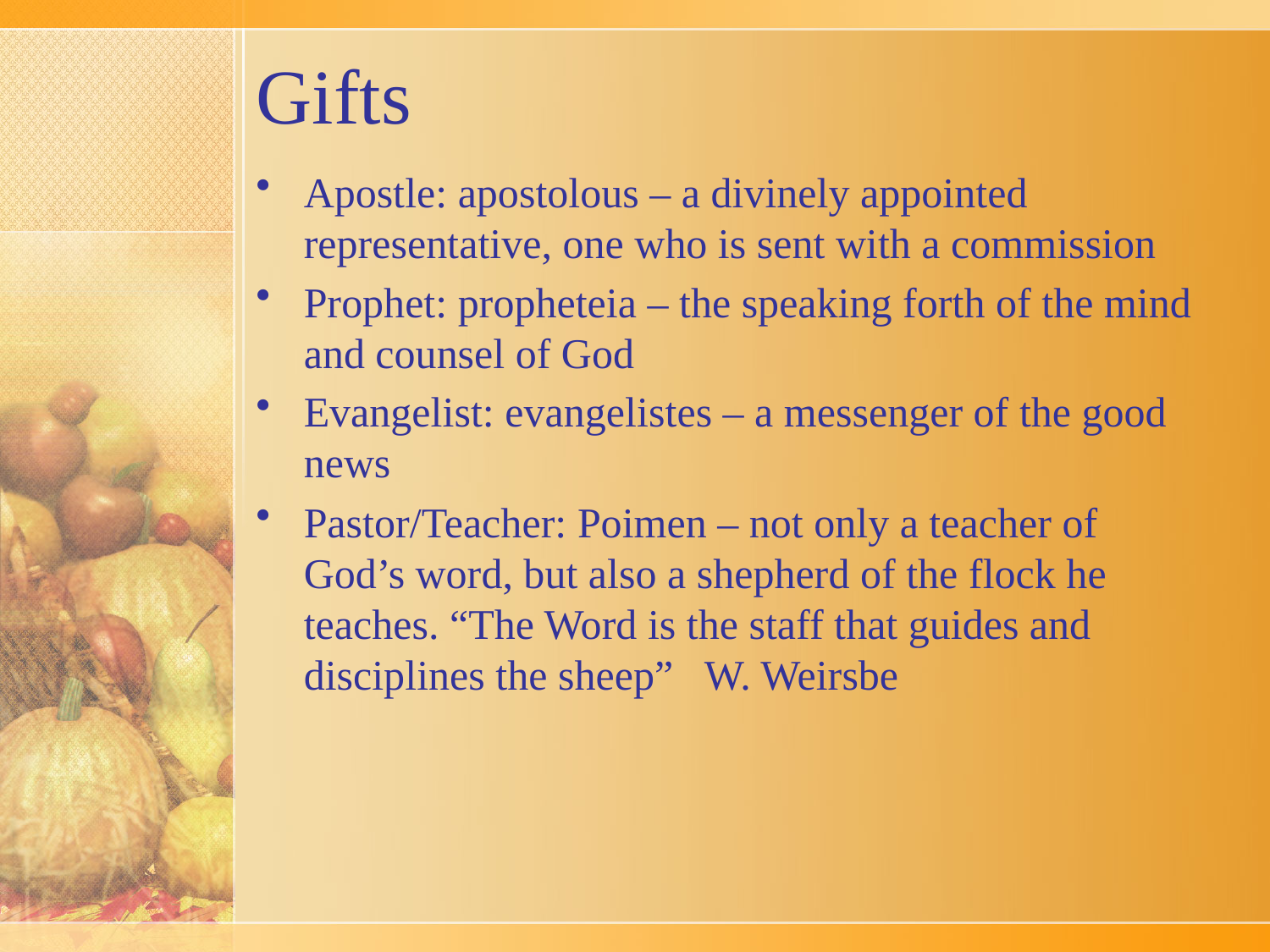

# Gifts
Apostle: apostolous – a divinely appointed representative, one who is sent with a commission
Prophet: propheteia – the speaking forth of the mind and counsel of God
Evangelist: evangelistes – a messenger of the good news
Pastor/Teacher: Poimen – not only a teacher of God’s word, but also a shepherd of the flock he teaches. “The Word is the staff that guides and disciplines the sheep”   W. Weirsbe